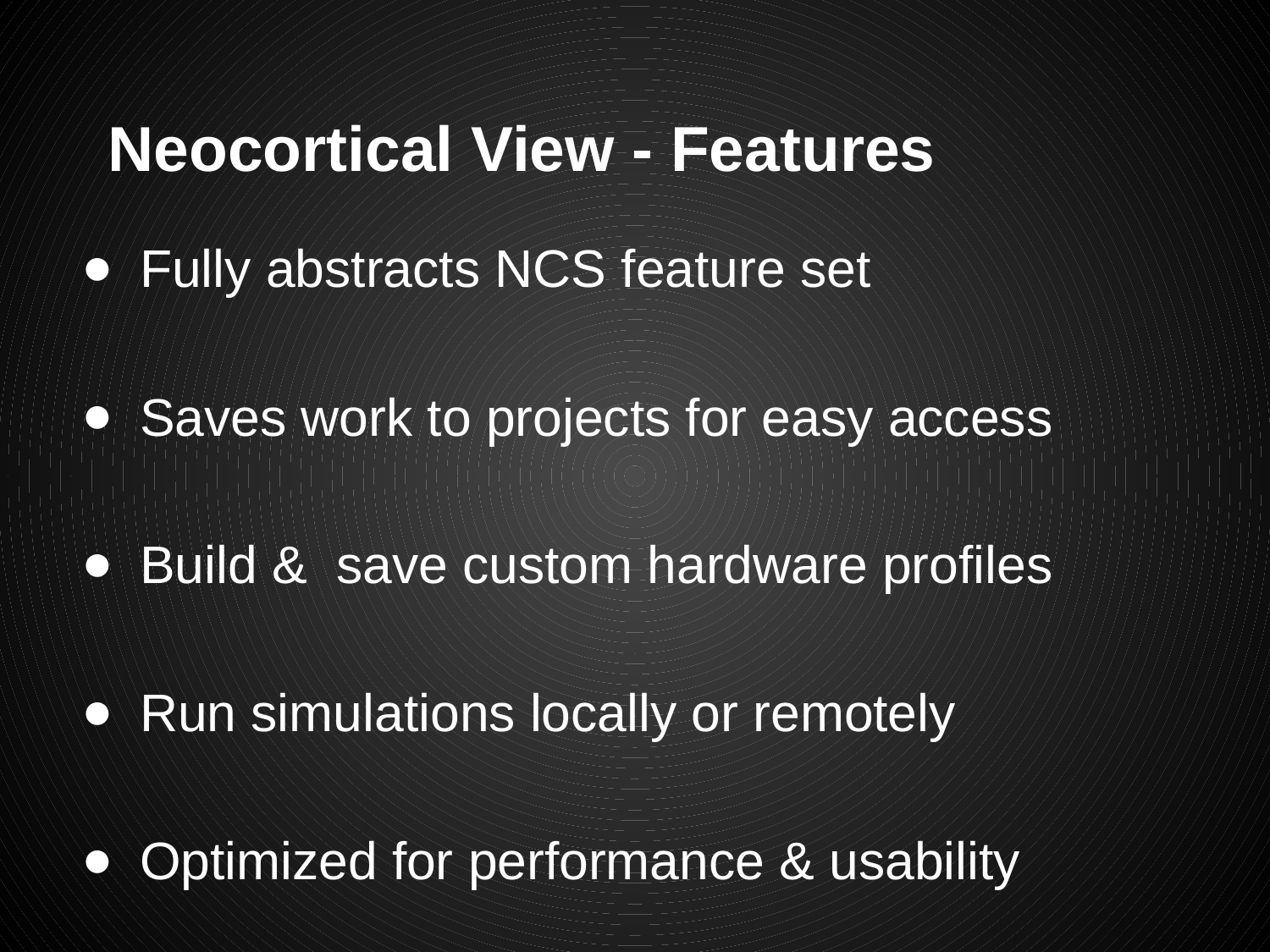

# Neocortical View - Features
Fully abstracts NCS feature set

Saves work to projects for easy access

Build &  save custom hardware profiles

Run simulations locally or remotely

Optimized for performance & usability